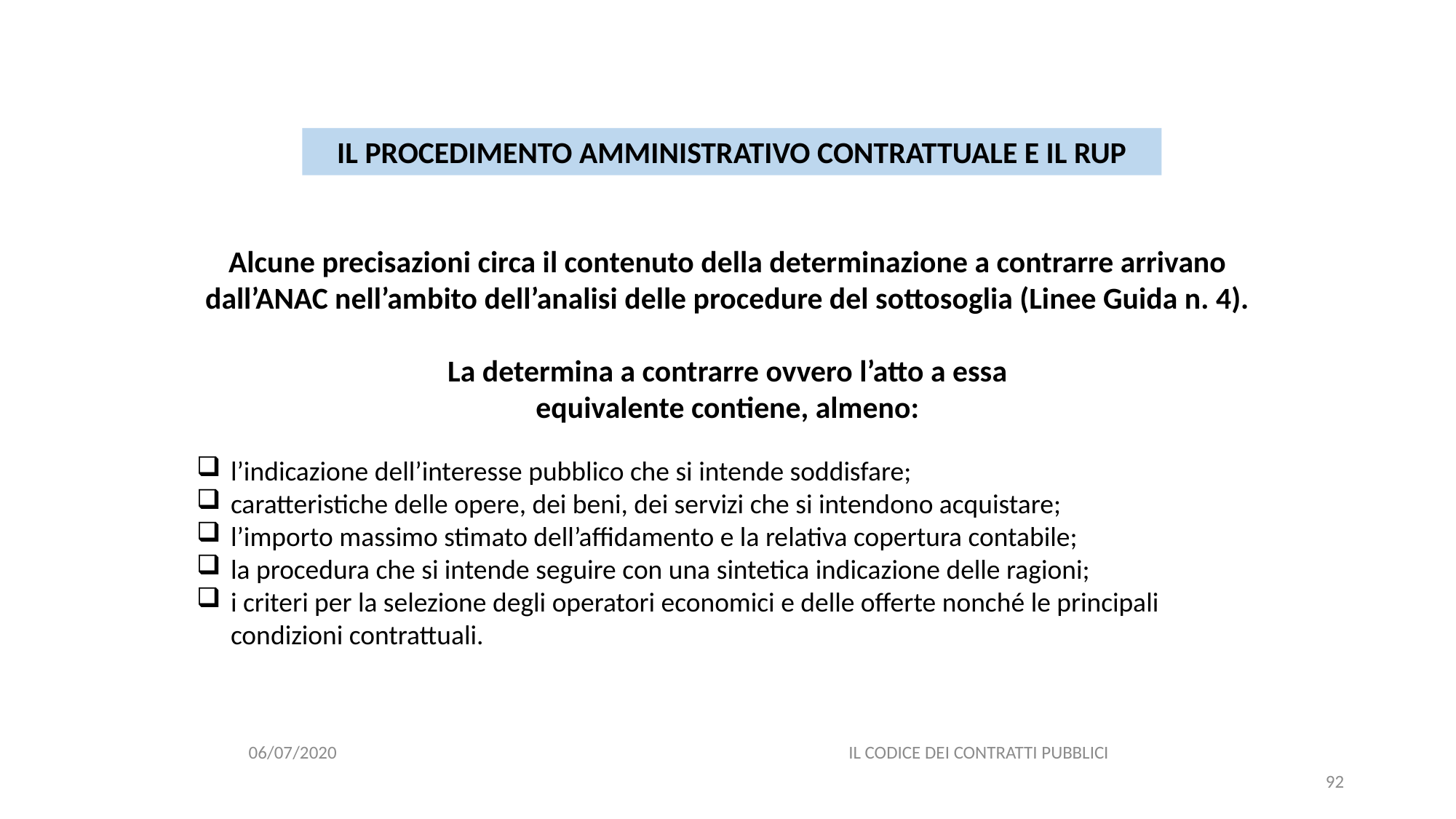

#
IL PROCEDIMENTO AMMINISTRATIVO CONTRATTUALE E IL RUP
Alcune precisazioni circa il contenuto della determinazione a contrarre arrivano dall’ANAC nell’ambito dell’analisi delle procedure del sottosoglia (Linee Guida n. 4).

La determina a contrarre ovvero l’atto a essa
equivalente contiene, almeno:

l’indicazione dell’interesse pubblico che si intende soddisfare;
caratteristiche delle opere, dei beni, dei servizi che si intendono acquistare;
l’importo massimo stimato dell’affidamento e la relativa copertura contabile;
la procedura che si intende seguire con una sintetica indicazione delle ragioni;
i criteri per la selezione degli operatori economici e delle offerte nonché le principali condizioni contrattuali.

06/07/2020
IL CODICE DEI CONTRATTI PUBBLICI
92